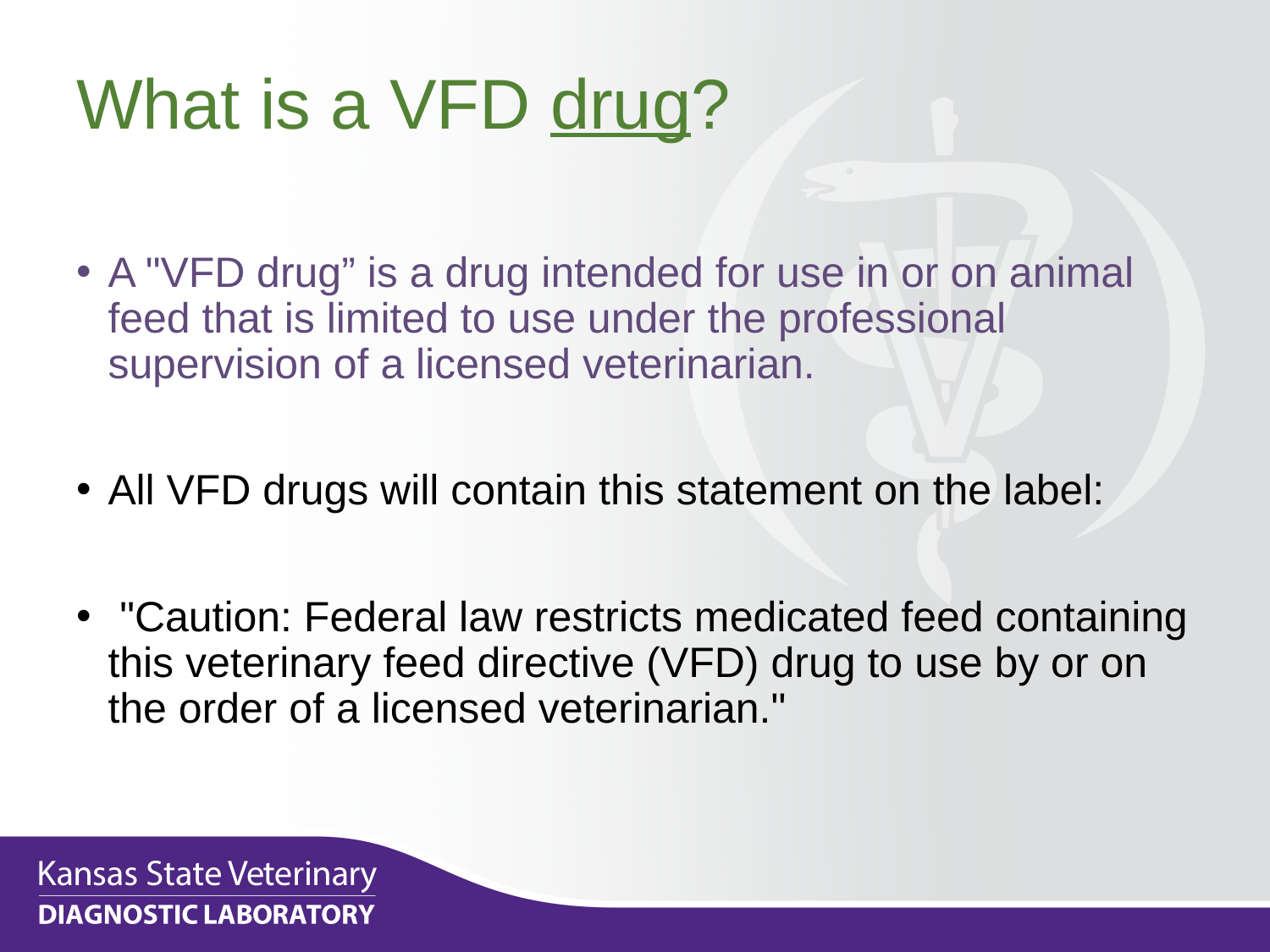

# What is a VFD drug?
A "VFD drug” is a drug intended for use in or on animal feed that is limited to use under the professional supervision of a licensed veterinarian.

All VFD drugs will contain this statement on the label:

 "Caution: Federal law restricts medicated feed containing this veterinary feed directive (VFD) drug to use by or on the order of a licensed veterinarian."